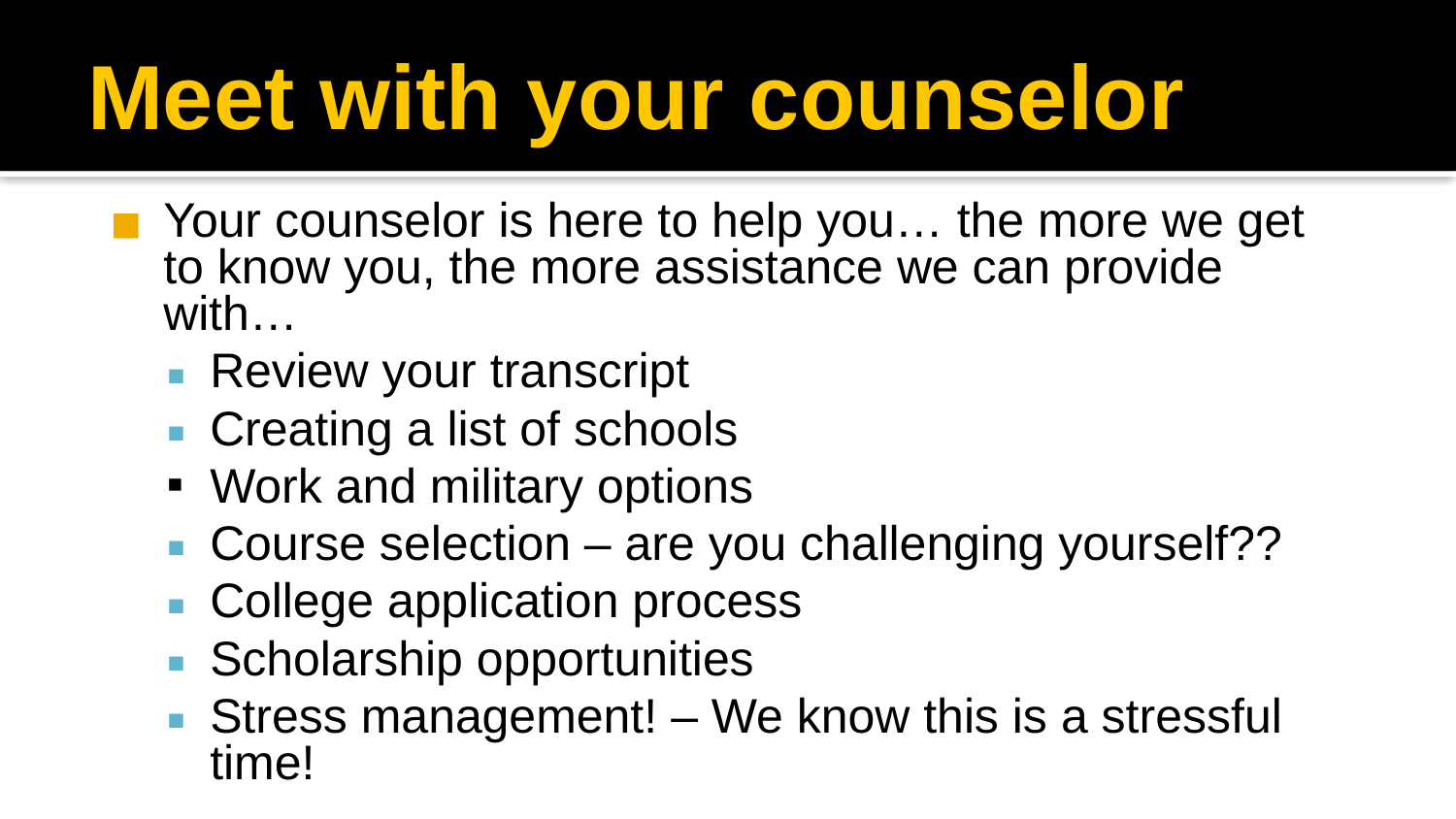

Meet with your counselor
Your counselor is here to help you… the more we get to know you, the more assistance we can provide with…
Review your transcript
Creating a list of schools
Work and military options
Course selection – are you challenging yourself??
College application process
Scholarship opportunities
Stress management! – We know this is a stressful time!